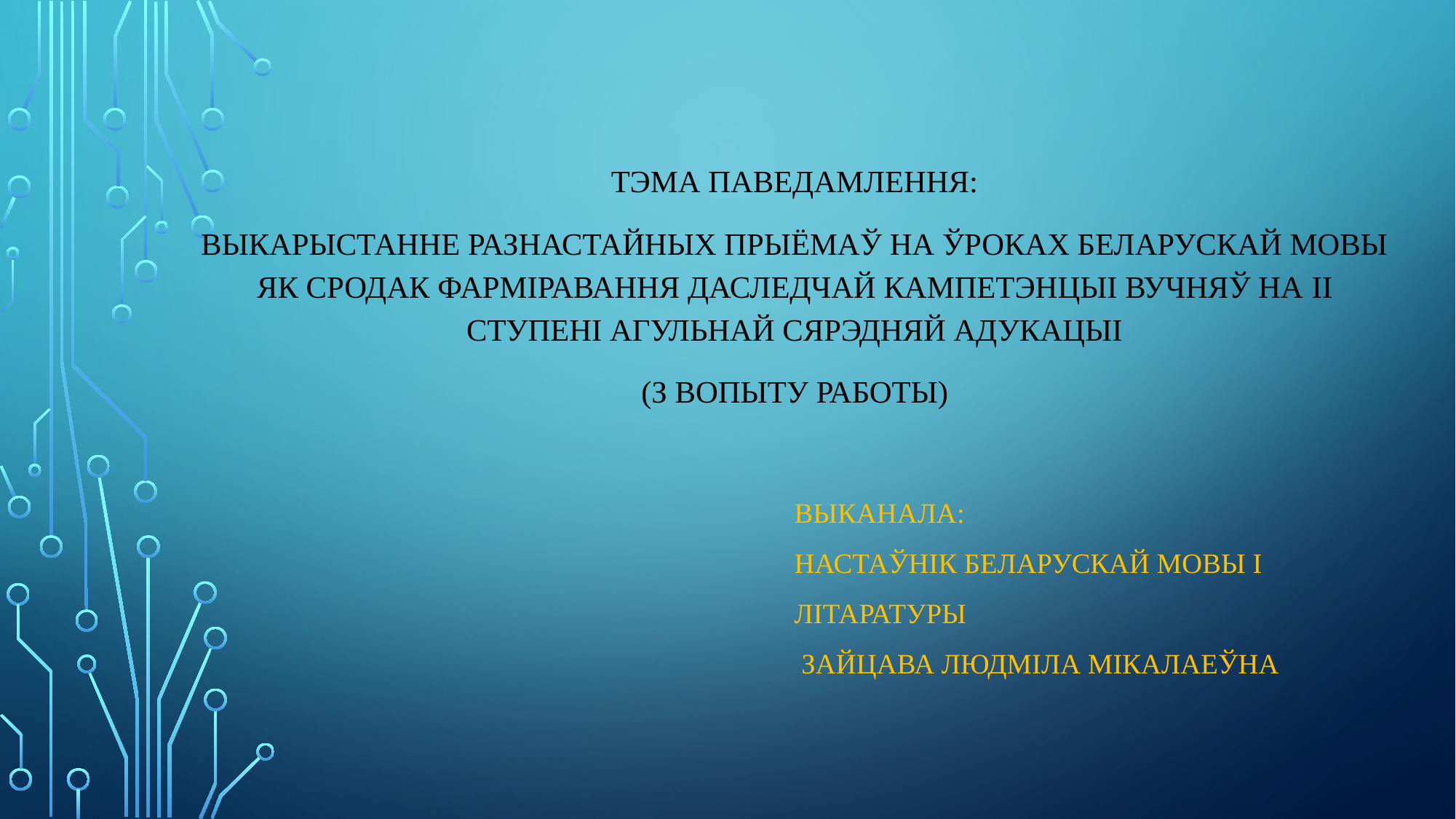

#
Тэма паведамлення:
Выкарыстанне разнастайных прыёмаў на ўроках беларускай мовы як сродак фарміравання даследчай кампетэнцыі вучняў на II ступені агульнай сярэдняй адукацыі
(З ВОПЫТУ РАБОТЫ)

                                                                                    ВЫКАНАЛА:
                                                                                    НАСТАЎНІК БЕЛАРУСКАЙ МОВЫ І
                                                                                    ЛІТАРАТУРЫ
                                                                                     ЗАЙЦАВА ЛЮДМІЛА МІКАЛАЕЎНА